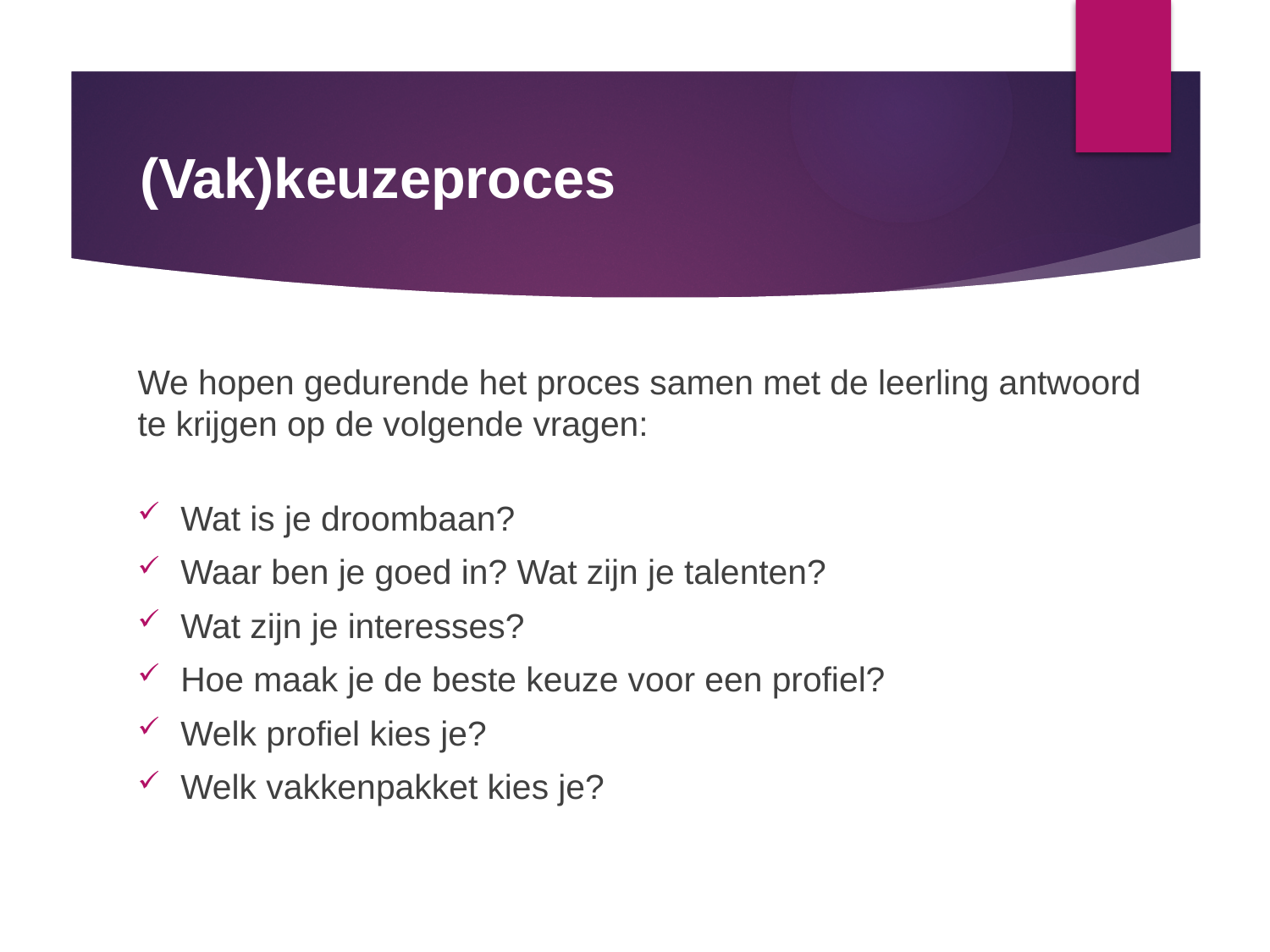

# (Vak)keuzeproces

We hopen gedurende het proces samen met de leerling antwoord te krijgen op de volgende vragen:
Wat is je droombaan?
Waar ben je goed in? Wat zijn je talenten?
Wat zijn je interesses?
Hoe maak je de beste keuze voor een profiel?
Welk profiel kies je?
Welk vakkenpakket kies je?